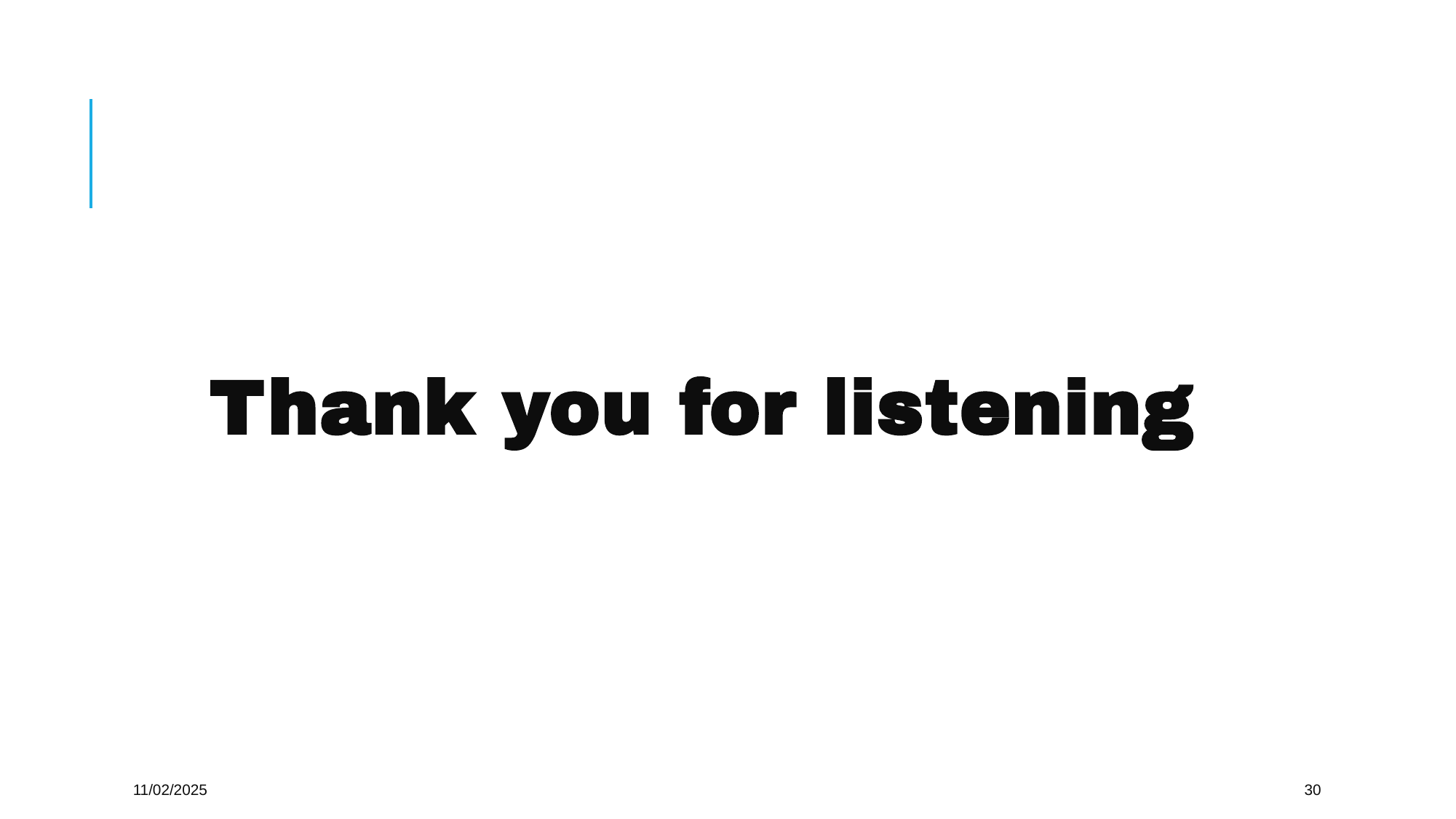

# Thank you for listening
11/02/2025
30